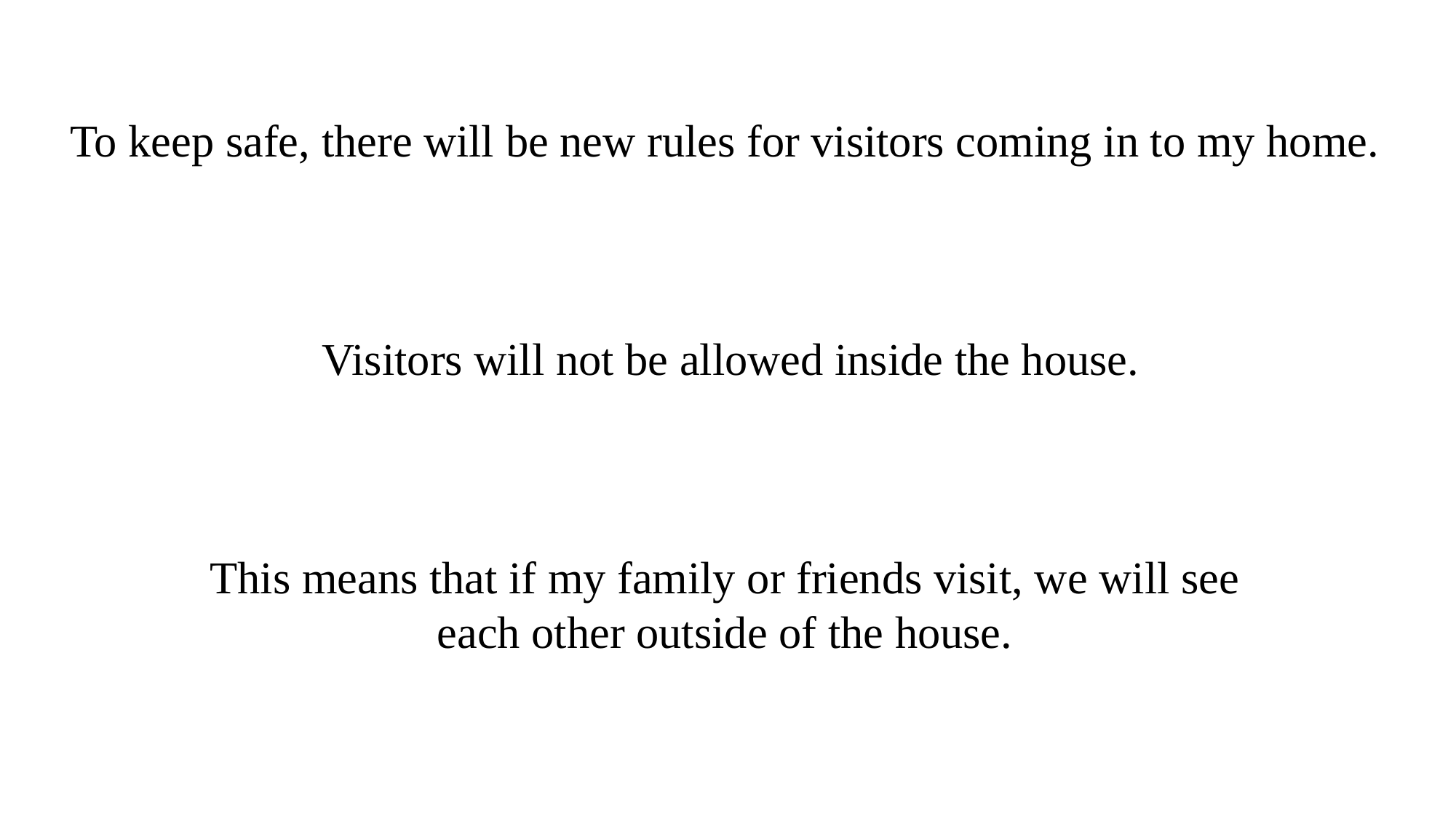

To keep safe, there will be new rules for visitors coming in to my home.

Visitors will not be allowed inside the house.

This means that if my family or friends visit, we will see
each other outside of the house.